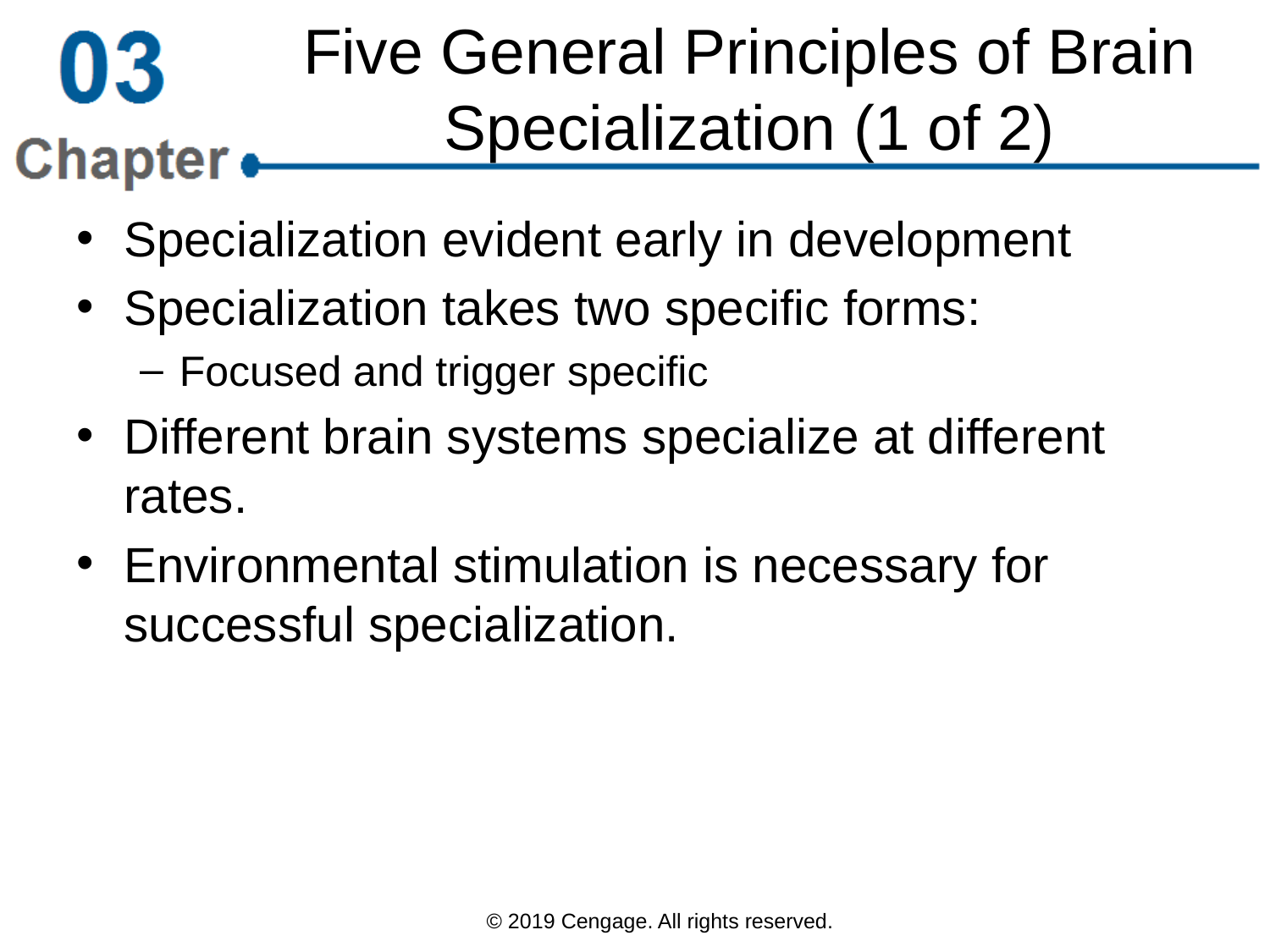

# Five General Principles of Brain Specialization (1 of 2)
Specialization evident early in development
Specialization takes two specific forms:
Focused and trigger specific
Different brain systems specialize at different rates.
Environmental stimulation is necessary for successful specialization.